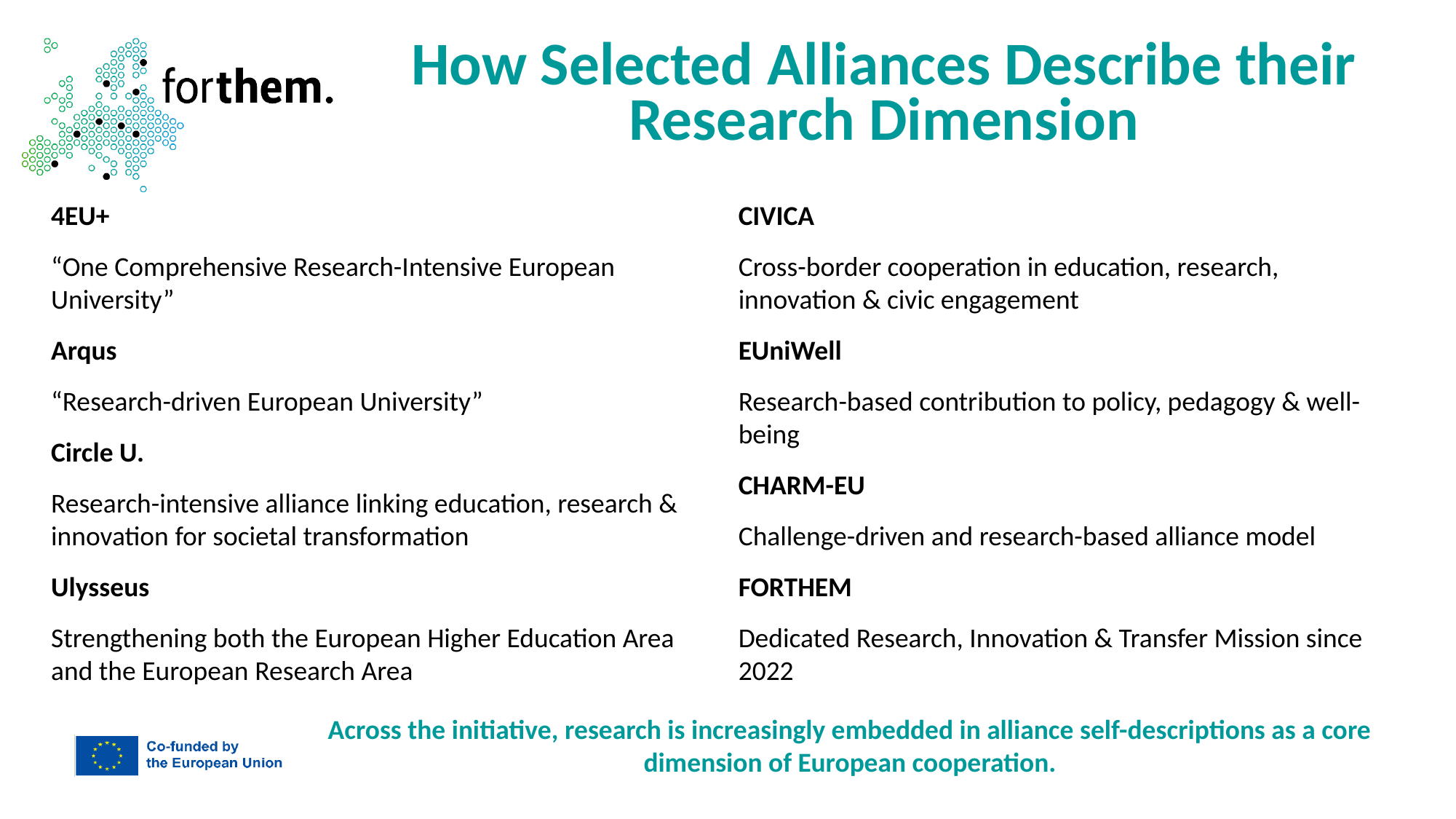

How Selected Alliances Describe their Research Dimension
4EU+
“One Comprehensive Research-Intensive European University”
Arqus
“Research-driven European University”
Circle U.
Research-intensive alliance linking education, research & innovation for societal transformation
Ulysseus
Strengthening both the European Higher Education Area and the European Research Area
CIVICA
Cross-border cooperation in education, research, innovation & civic engagement
EUniWell
Research-based contribution to policy, pedagogy & well-being
CHARM-EU
Challenge-driven and research-based alliance model
FORTHEM
Dedicated Research, Innovation & Transfer Mission since 2022
Across the initiative, research is increasingly embedded in alliance self-descriptions as a core dimension of European cooperation.